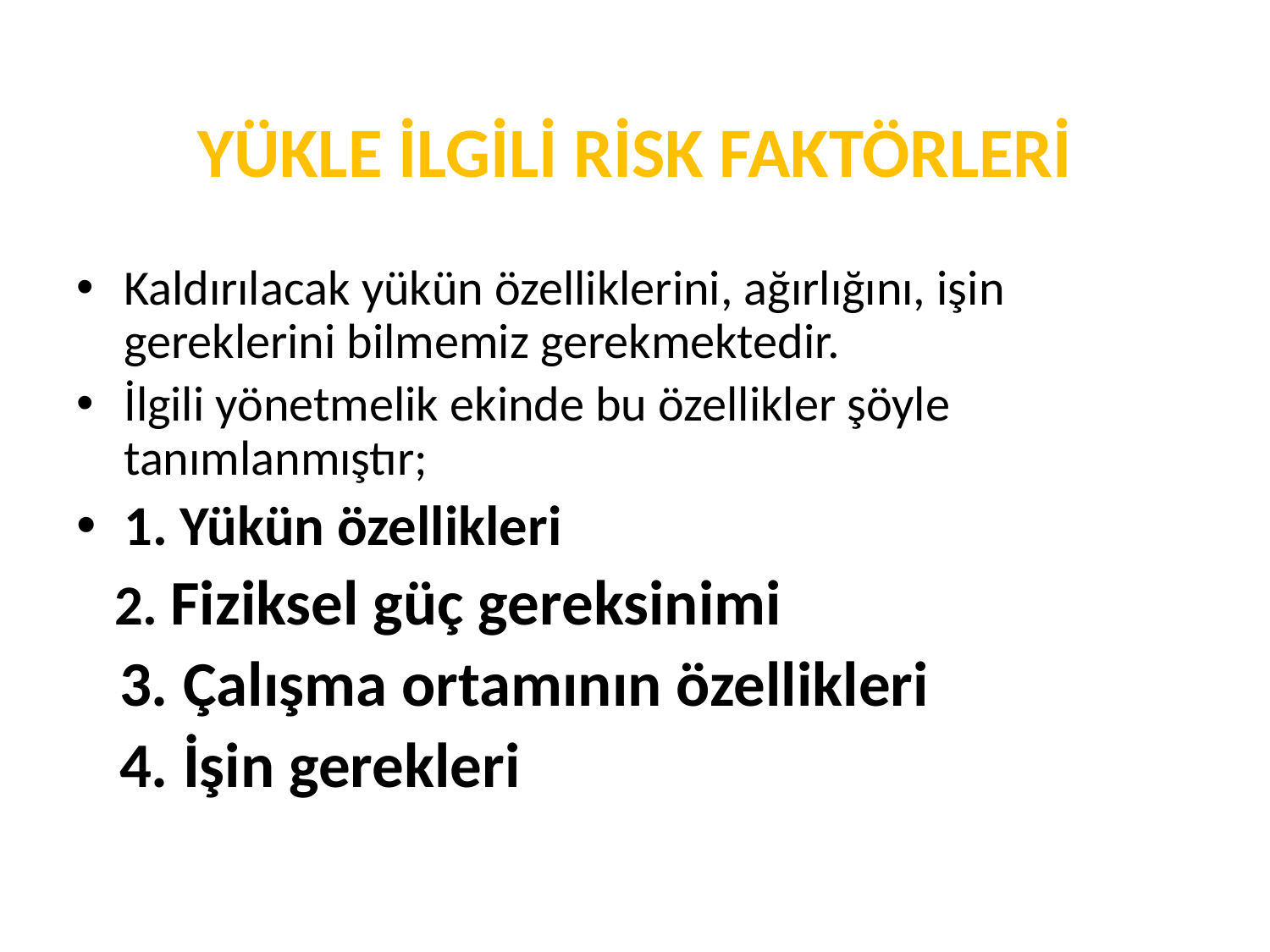

# YÜKLE İLGİLİ RİSK FAKTÖRLERİ
Kaldırılacak yükün özelliklerini, ağırlığını, işin gereklerini bilmemiz gerekmektedir.
İlgili yönetmelik ekinde bu özellikler şöyle tanımlanmıştır;
1. Yükün özellikleri
   2. Fiziksel güç gereksinimi
   3. Çalışma ortamının özellikleri
   4. İşin gerekleri